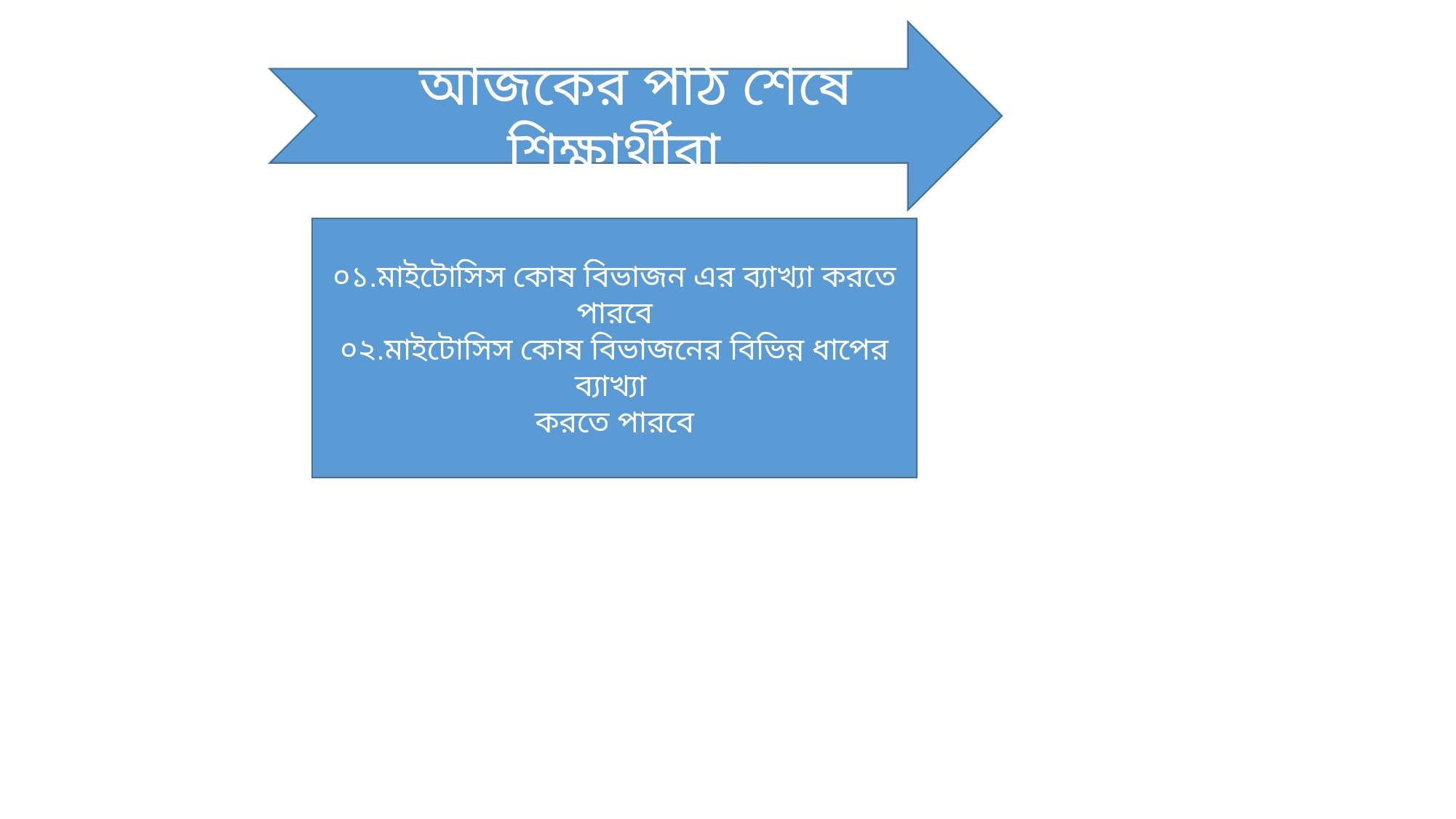

আজকের পাঠ শেষে শিক্ষার্থীরা…
# .
                       .
০১.মাইটোসিস কোষ বিভাজন এর ব্যাখ্যা করতে পারবে
০২.মাইটোসিস কোষ বিভাজনের বিভিন্ন ধাপের ব্যাখ্যা
করতে পারবে